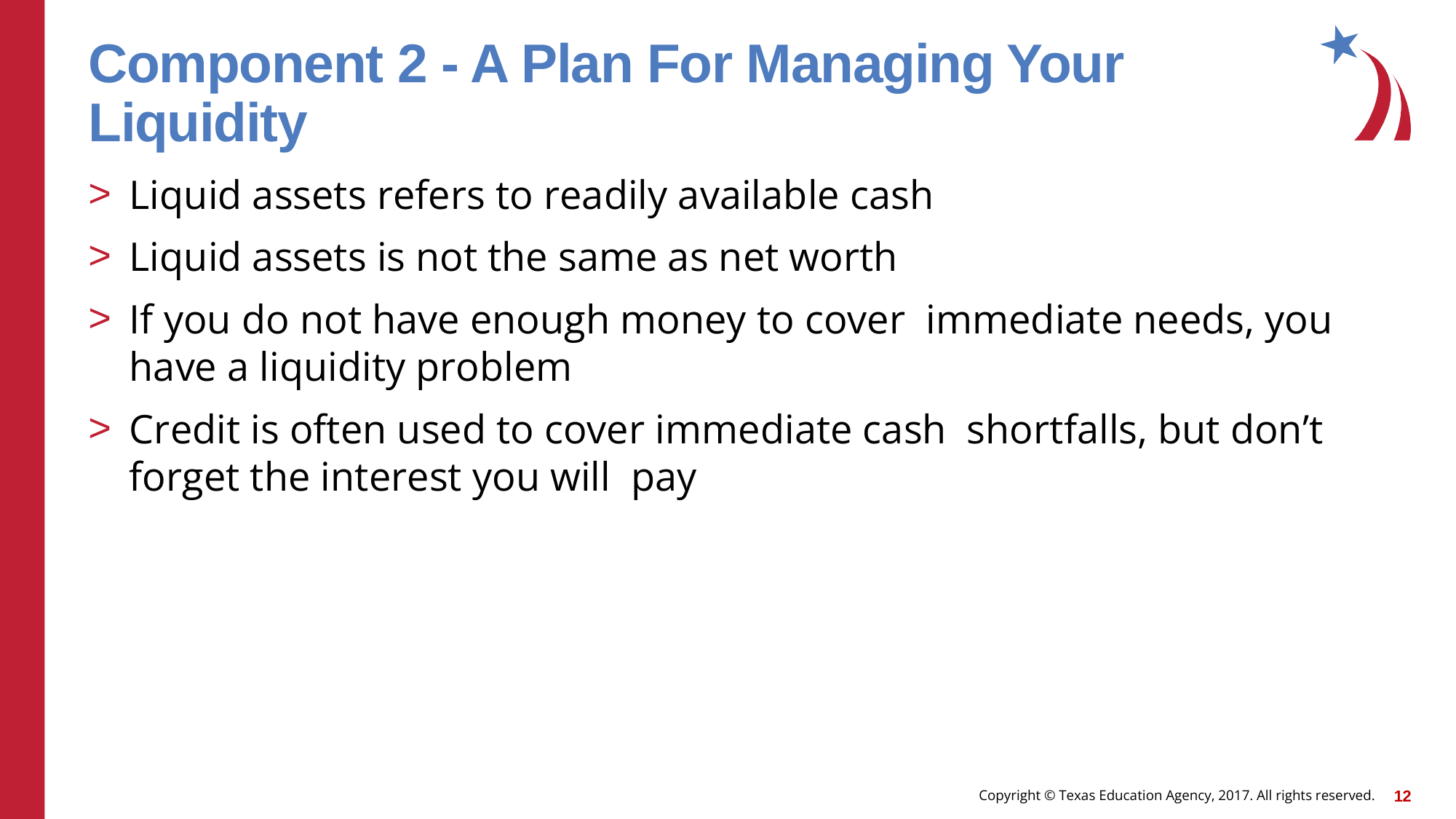

# Component 2 - A Plan For Managing Your Liquidity
Liquid assets refers to readily available cash
Liquid assets is not the same as net worth
If you do not have enough money to cover  immediate needs, you have a liquidity problem
Credit is often used to cover immediate cash  shortfalls, but don’t forget the interest you will  pay